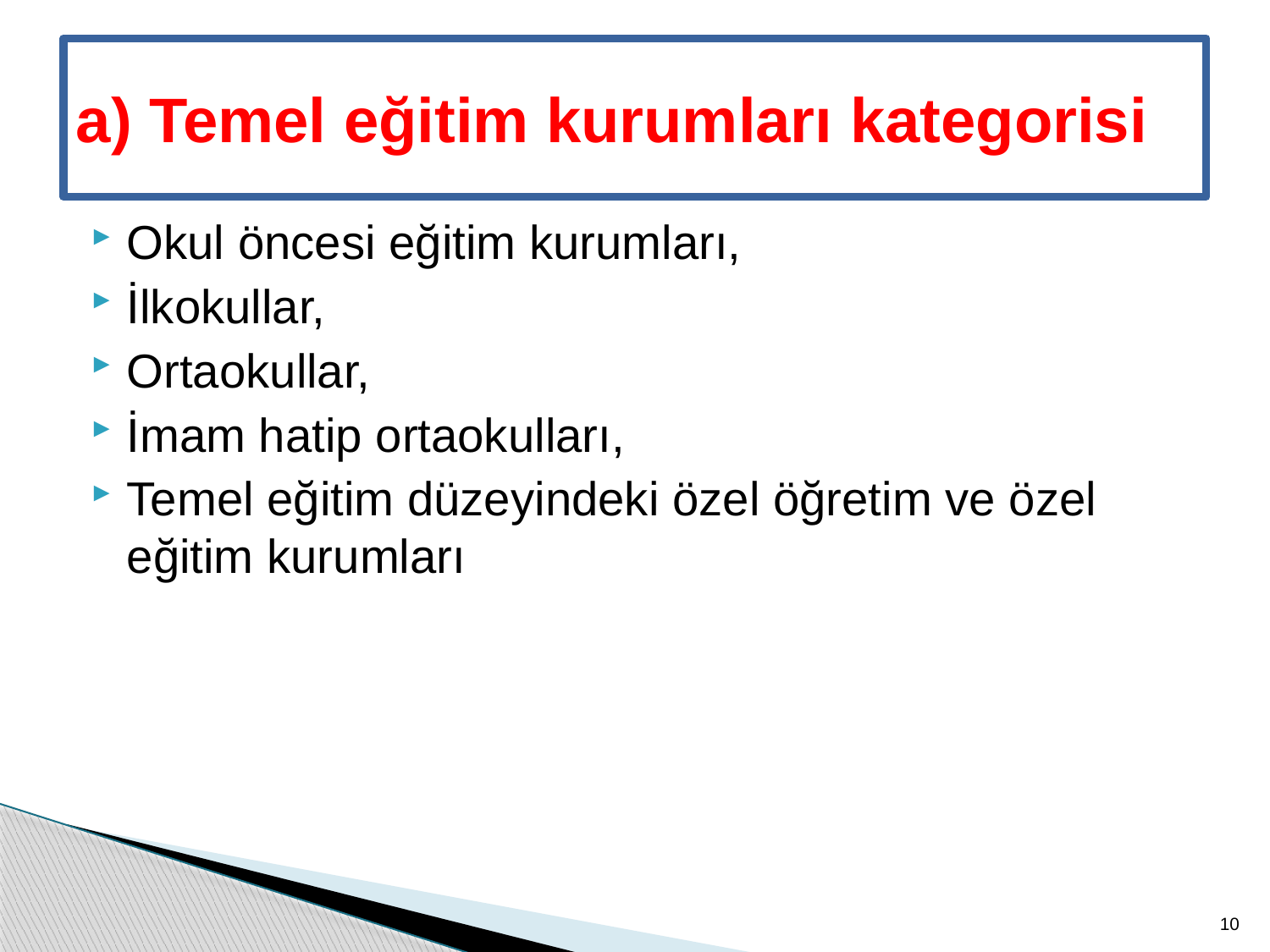

# a) Temel eğitim kurumları kategorisi
Okul öncesi eğitim kurumları,
İlkokullar,
Ortaokullar,
İmam hatip ortaokulları,
Temel eğitim düzeyindeki özel öğretim ve özel eğitim kurumları
10